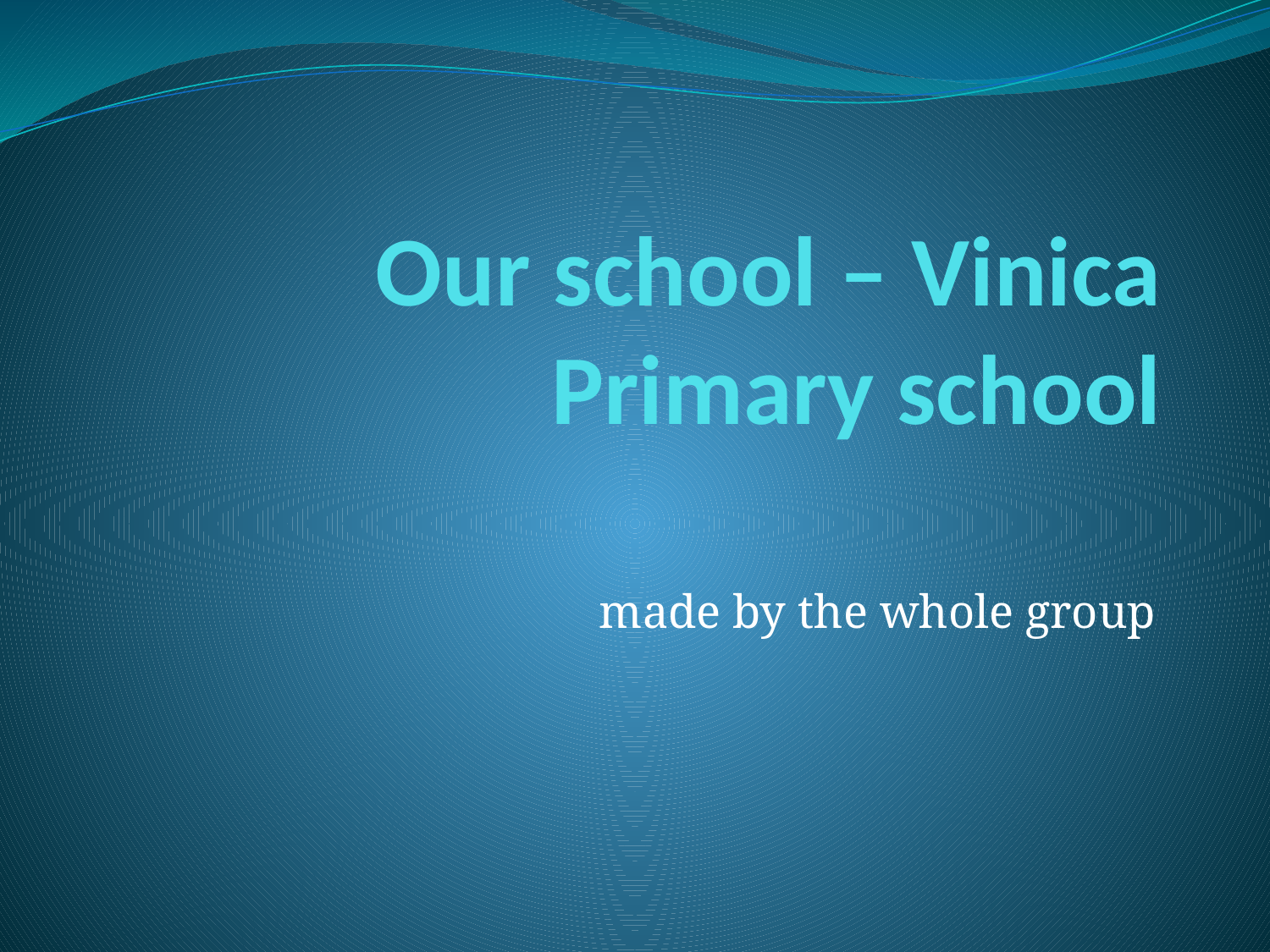

# Our school – Vinica Primary school

made by the whole group